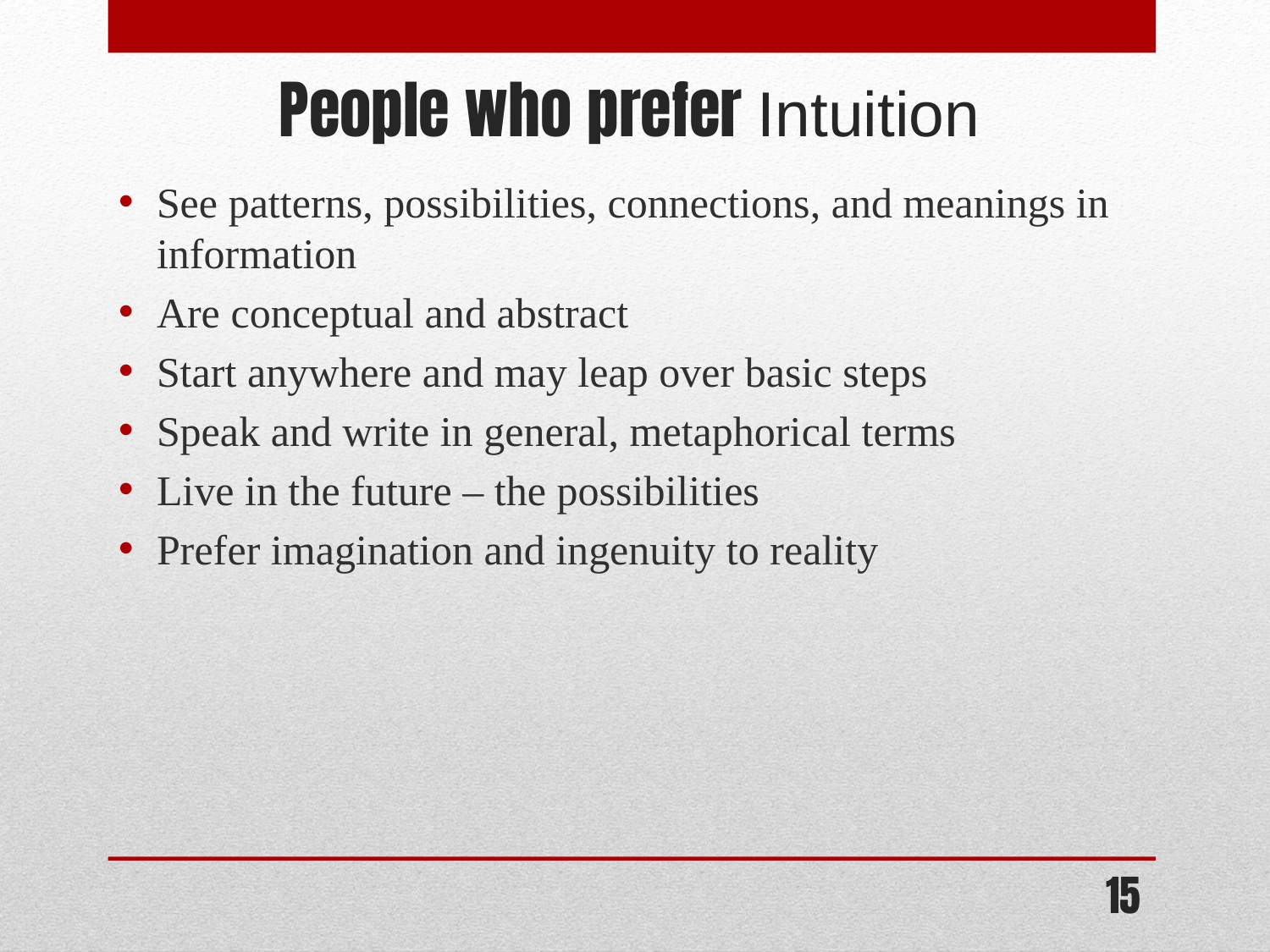

# People who prefer Intuition
See patterns, possibilities, connections, and meanings in information
Are conceptual and abstract
Start anywhere and may leap over basic steps
Speak and write in general, metaphorical terms
Live in the future – the possibilities
Prefer imagination and ingenuity to reality
15